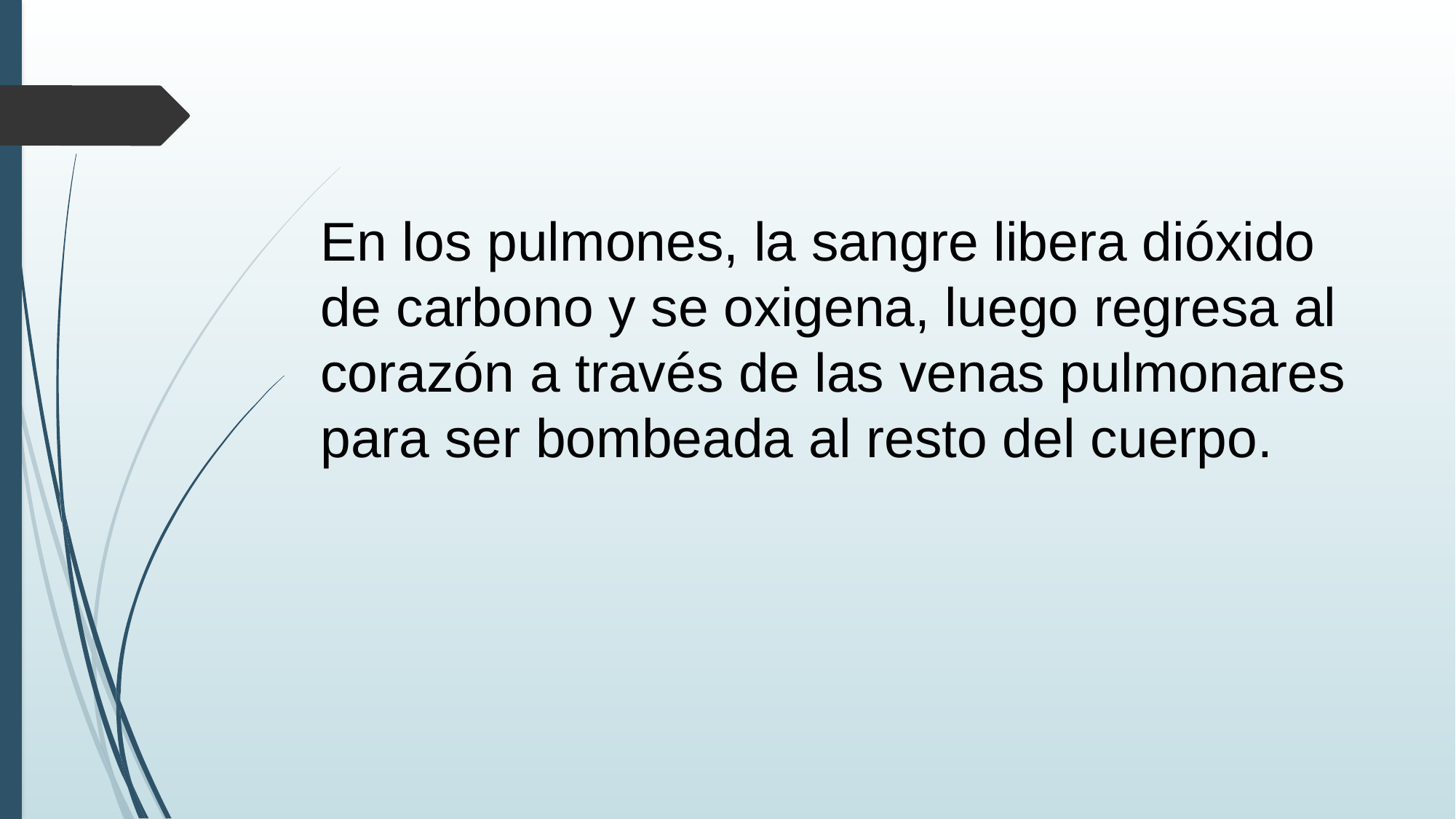

# En los pulmones, la sangre libera dióxido de carbono y se oxigena, luego regresa al corazón a través de las venas pulmonares para ser bombeada al resto del cuerpo.